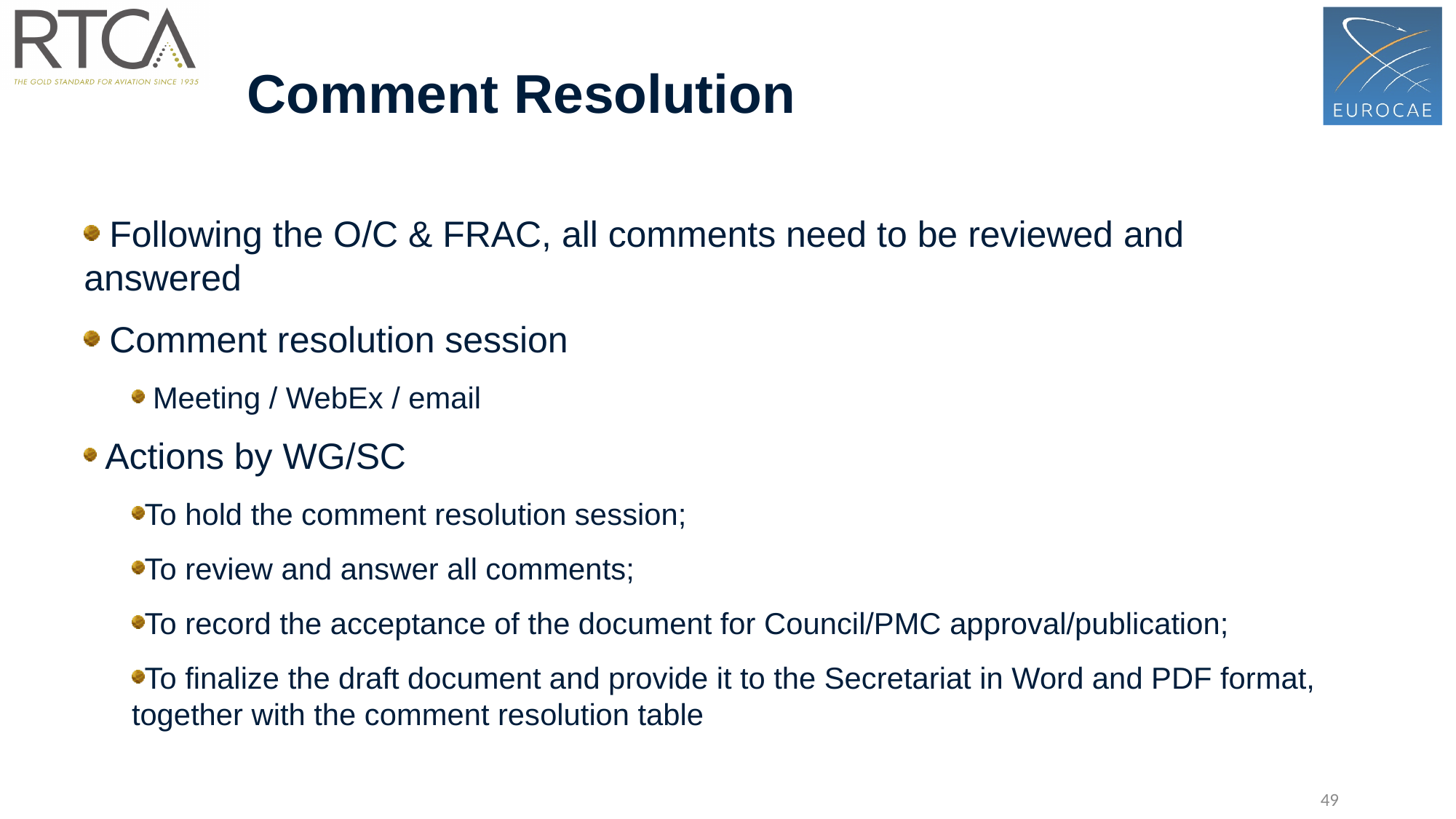

Comment Resolution
 Following the O/C & FRAC, all comments need to be reviewed and answered
 Comment resolution session
 Meeting / WebEx / email
 Actions by WG/SC
To hold the comment resolution session;
To review and answer all comments;
To record the acceptance of the document for Council/PMC approval/publication;
To finalize the draft document and provide it to the Secretariat in Word and PDF format, together with the comment resolution table
49